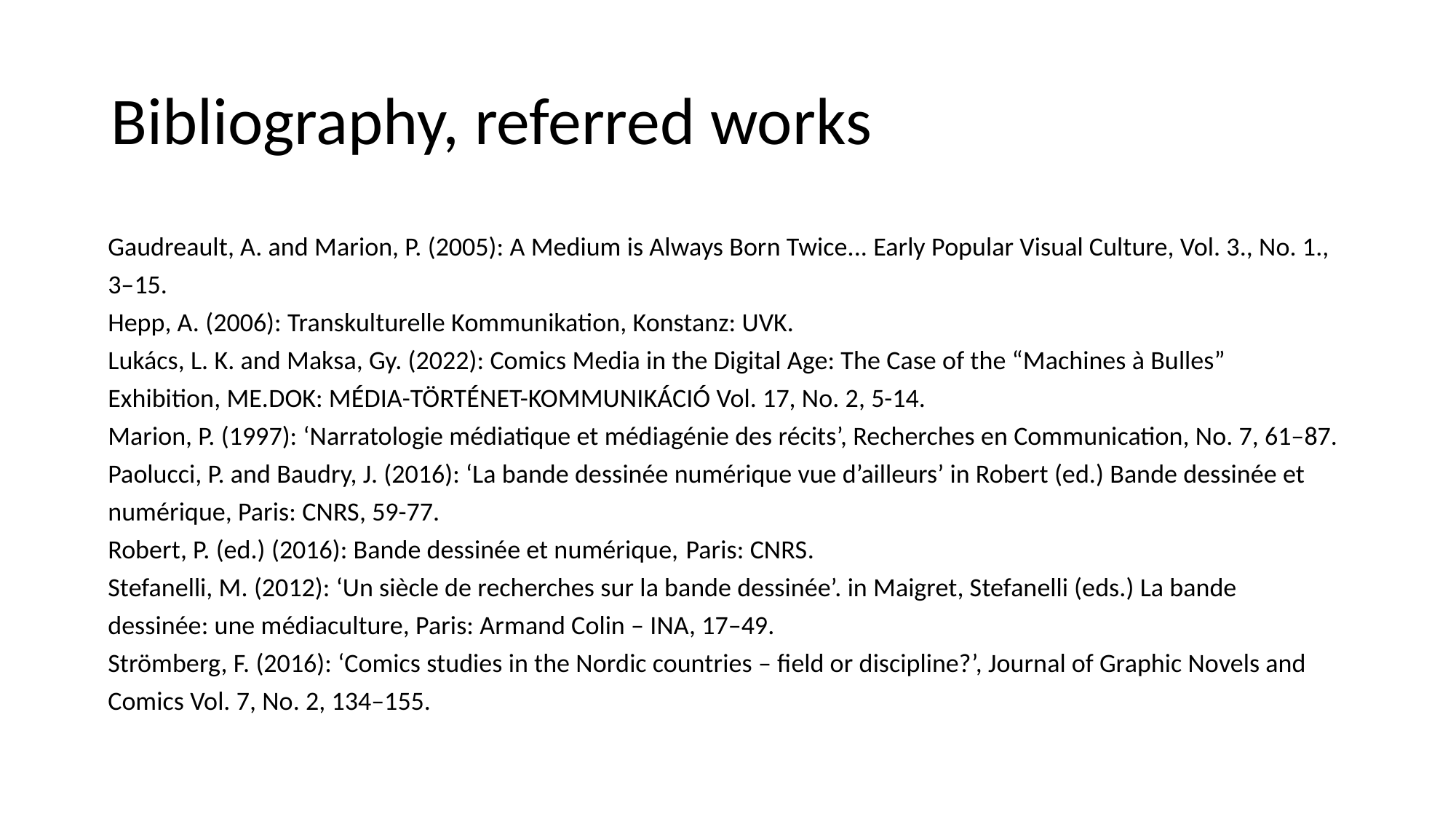

# Bibliography, referred works
Gaudreault, A. and Marion, P. (2005): A Medium is Always Born Twice... Early Popular Visual Culture, Vol. 3., No. 1., 3–15.
Hepp, A. (2006): Transkulturelle Kommunikation, Konstanz: UVK.
Lukács, L. K. and Maksa, Gy. (2022): Comics Media in the Digital Age: The Case of the “Machines à Bulles” Exhibition, ME.DOK: MÉDIA-TÖRTÉNET-KOMMUNIKÁCIÓ Vol. 17, No. 2, 5-14.
Marion, P. (1997): ‘Narratologie médiatique et médiagénie des récits’, Recherches en Communication, No. 7, 61–87.
Paolucci, P. and Baudry, J. (2016): ‘La bande dessinée numérique vue d’ailleurs’ in Robert (ed.) Bande dessinée et numérique, Paris: CNRS, 59-77.
Robert, P. (ed.) (2016): Bande dessinée et numérique, Paris: CNRS.
Stefanelli, M. (2012): ‘Un siècle de recherches sur la bande dessinée’. in Maigret, Stefanelli (eds.) La bande dessinée: une médiaculture, Paris: Armand Colin – INA, 17–49.
Strömberg, F. (2016): ‘Comics studies in the Nordic countries – field or discipline?’, Journal of Graphic Novels and Comics Vol. 7, No. 2, 134–155.